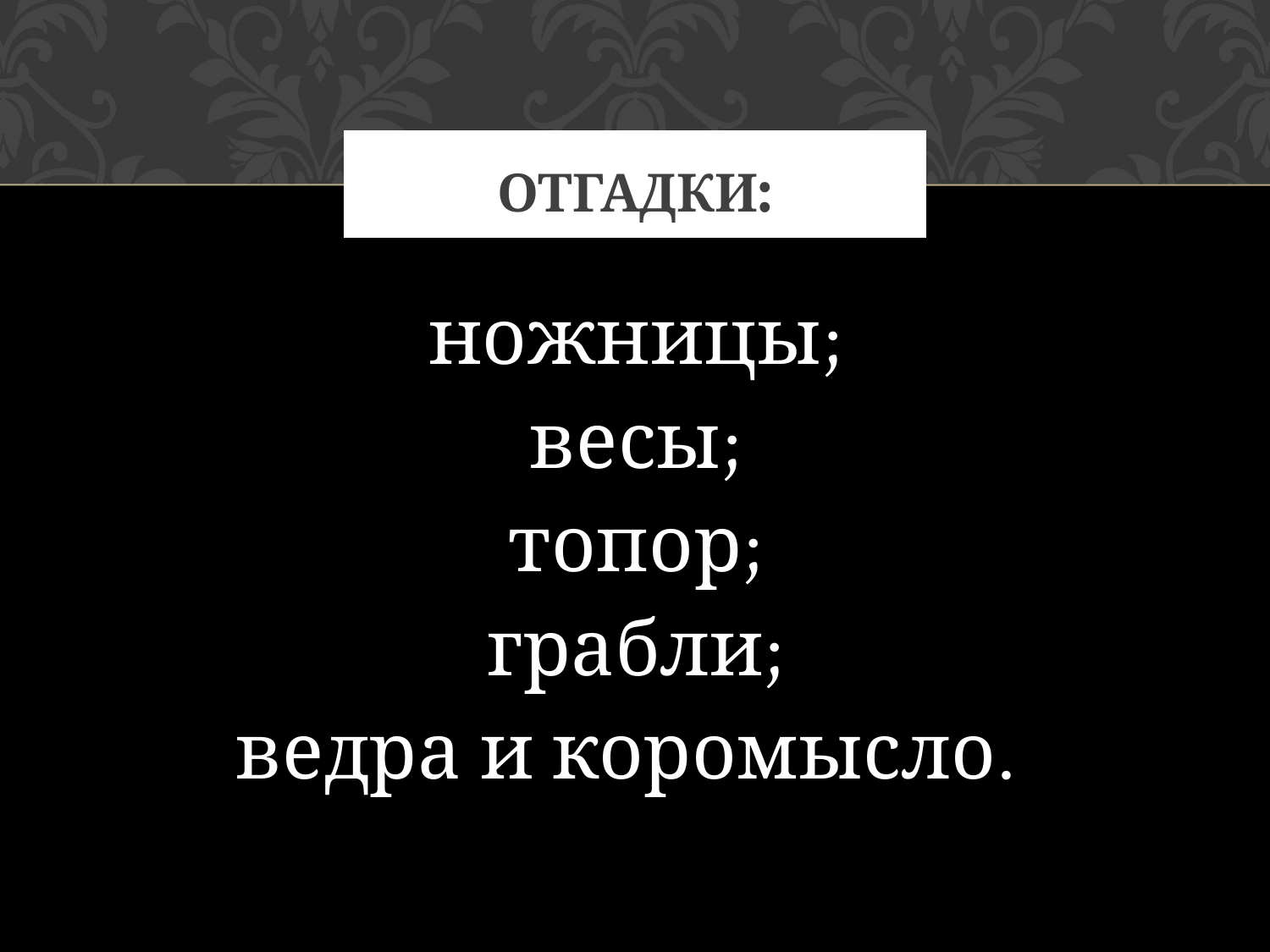

# Отгадки:
ножницы;
весы;
топор;
грабли;
ведра и коромысло.